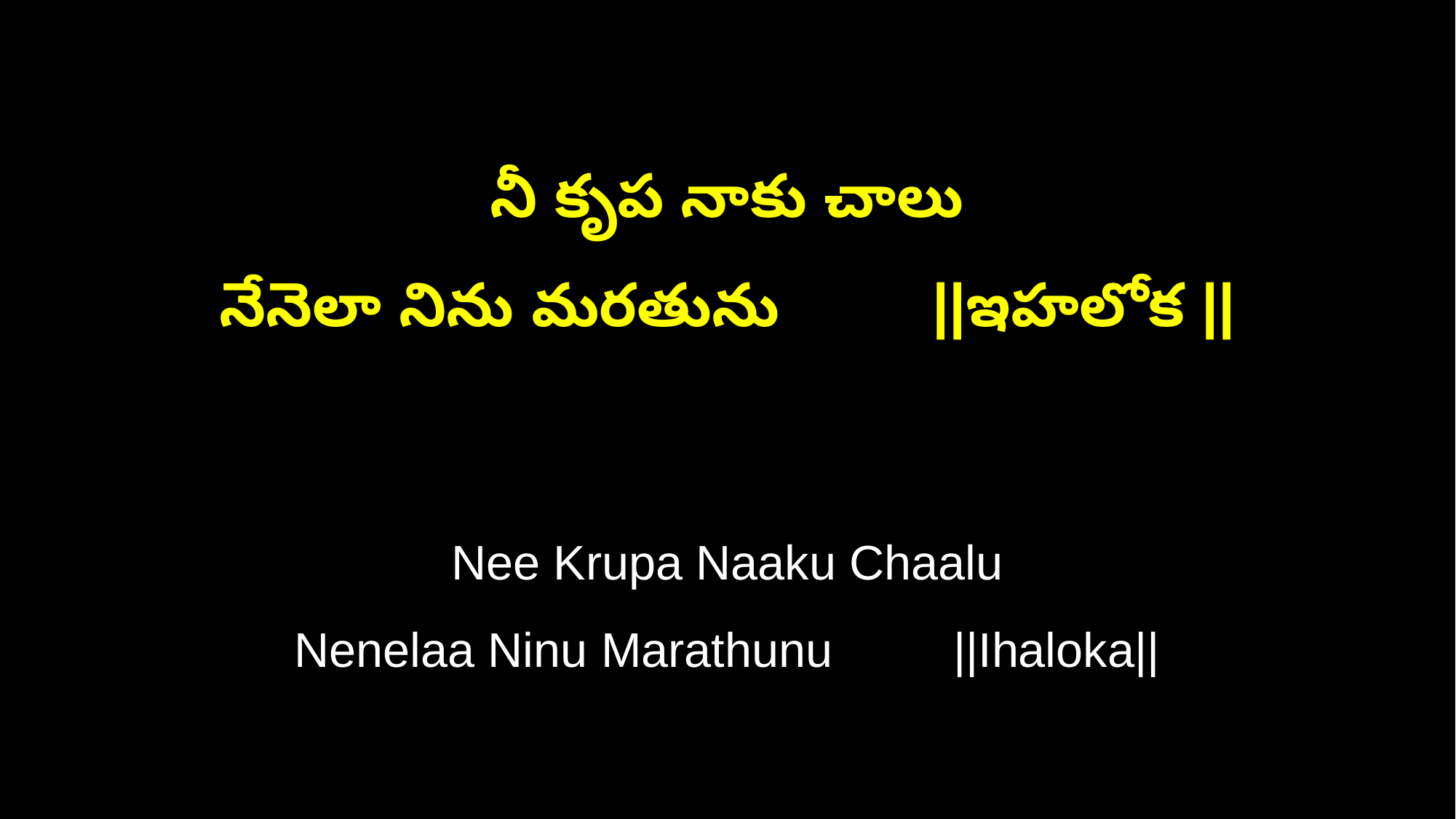

నీ కృప నాకు చాలు
నేనెలా నిను మరతును         ||ఇహలోక ||
Nee Krupa Naaku Chaalu
Nenelaa Ninu Marathunu         ||Ihaloka||